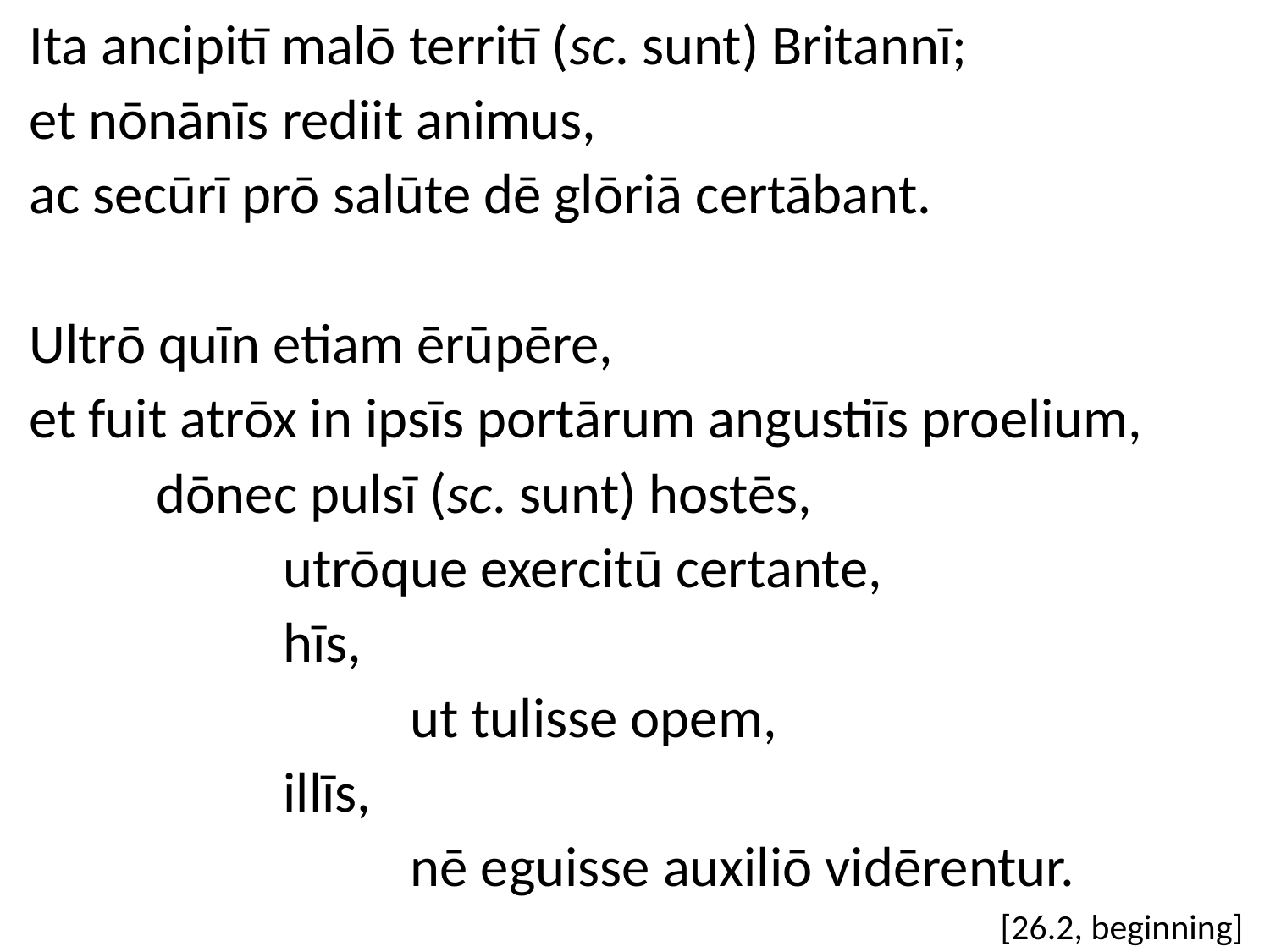

Ita ancipitī malō territī (sc. sunt) Britannī;
et nōnānīs rediit animus,
ac secūrī prō salūte dē glōriā certābant.

Ultrō quīn etiam ērūpēre,
et fuit atrōx in ipsīs portārum angustiīs proelium,
	dōnec pulsī (sc. sunt) hostēs,
		utrōque exercitū certante,
		hīs,
			ut tulisse opem,
		illīs,
			nē eguisse auxiliō vidērentur.
[26.2, beginning]
#